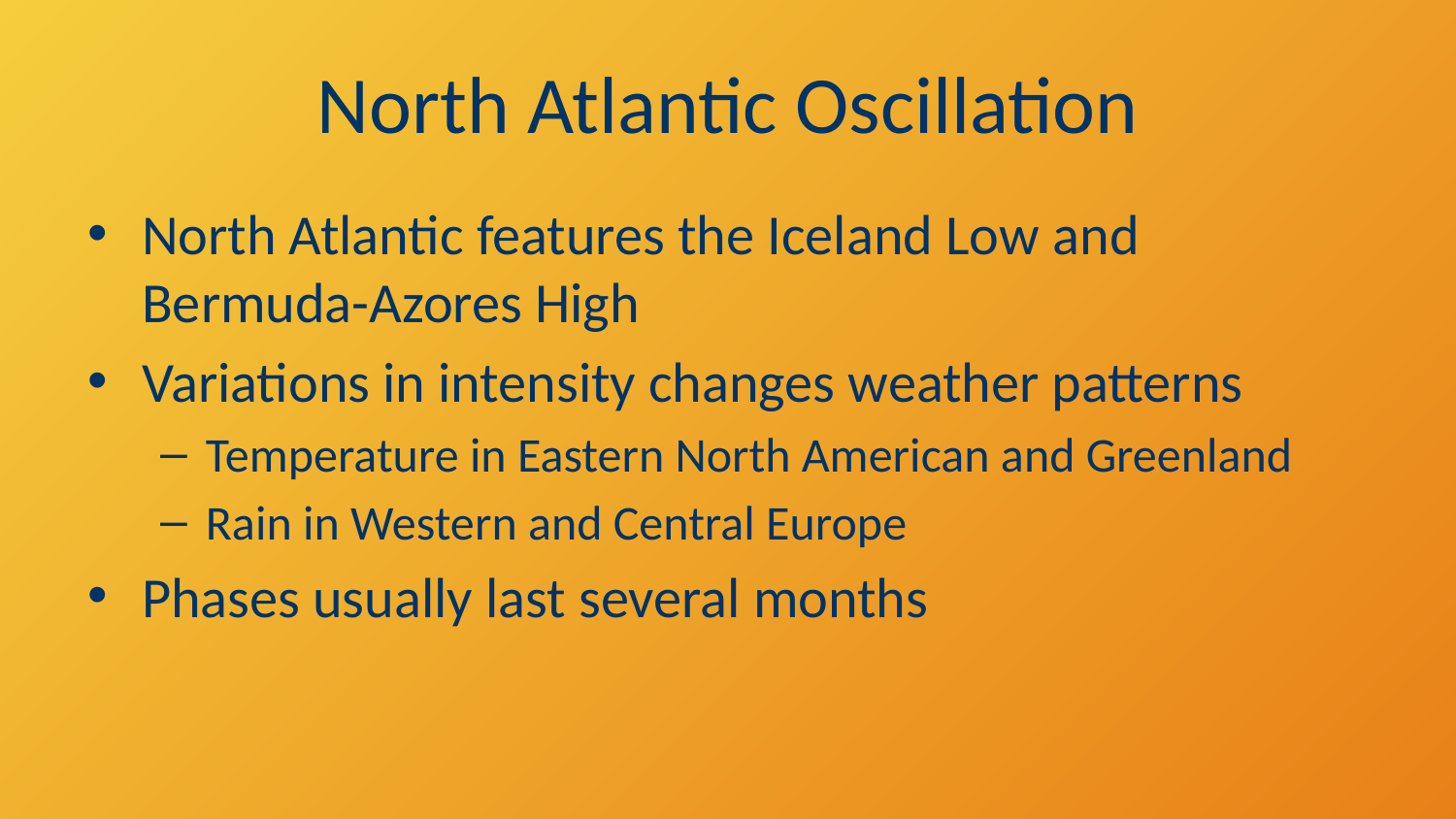

# North Atlantic Oscillation
North Atlantic features the Iceland Low and Bermuda-Azores High
Variations in intensity changes weather patterns
Temperature in Eastern North American and Greenland
Rain in Western and Central Europe
Phases usually last several months